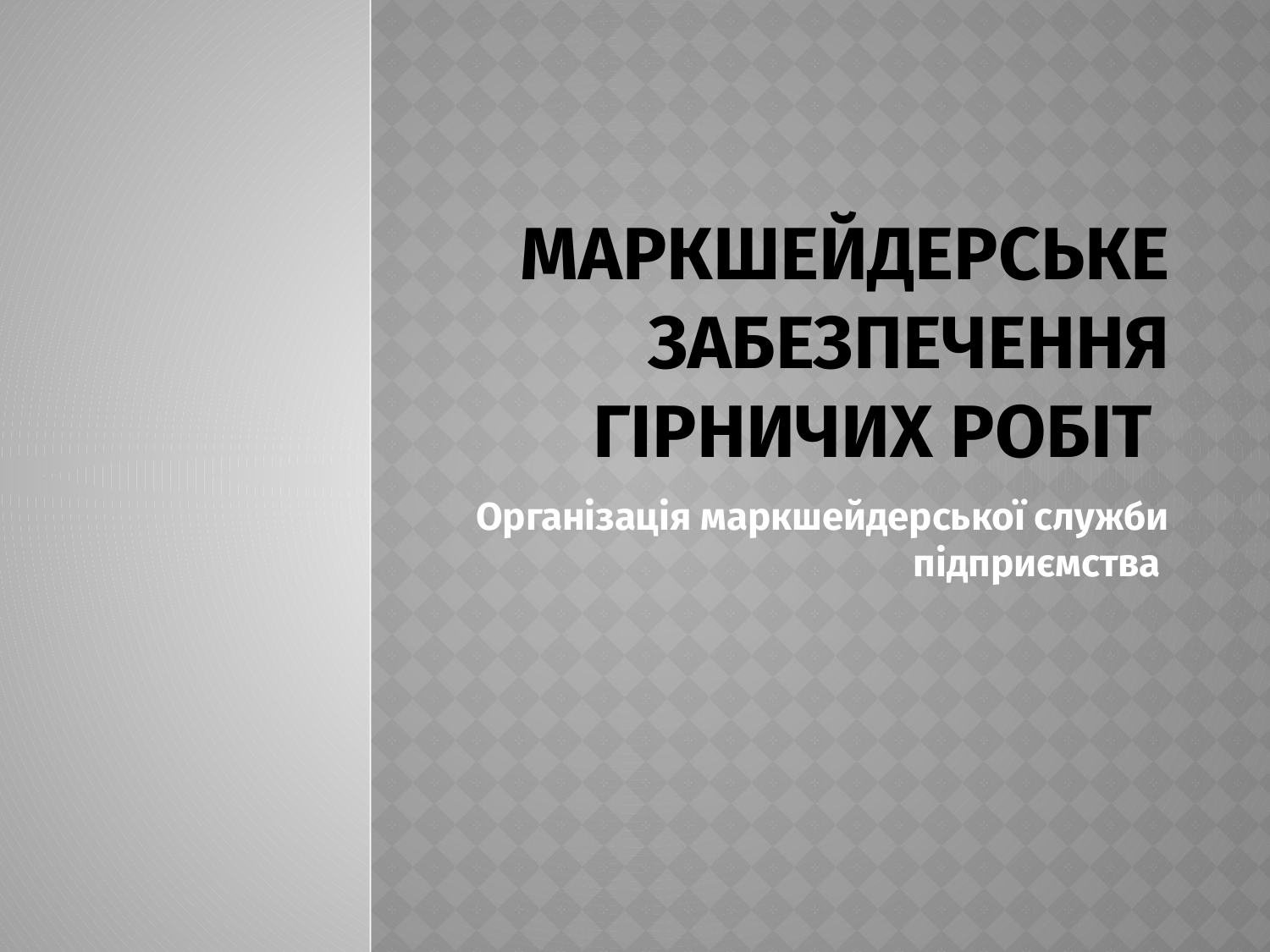

# МАРКШЕЙДЕРСЬКЕ ЗАБЕЗПЕЧЕННЯ ГІРНИЧИХ РОБІТ
Організація маркшейдерської служби підприємства